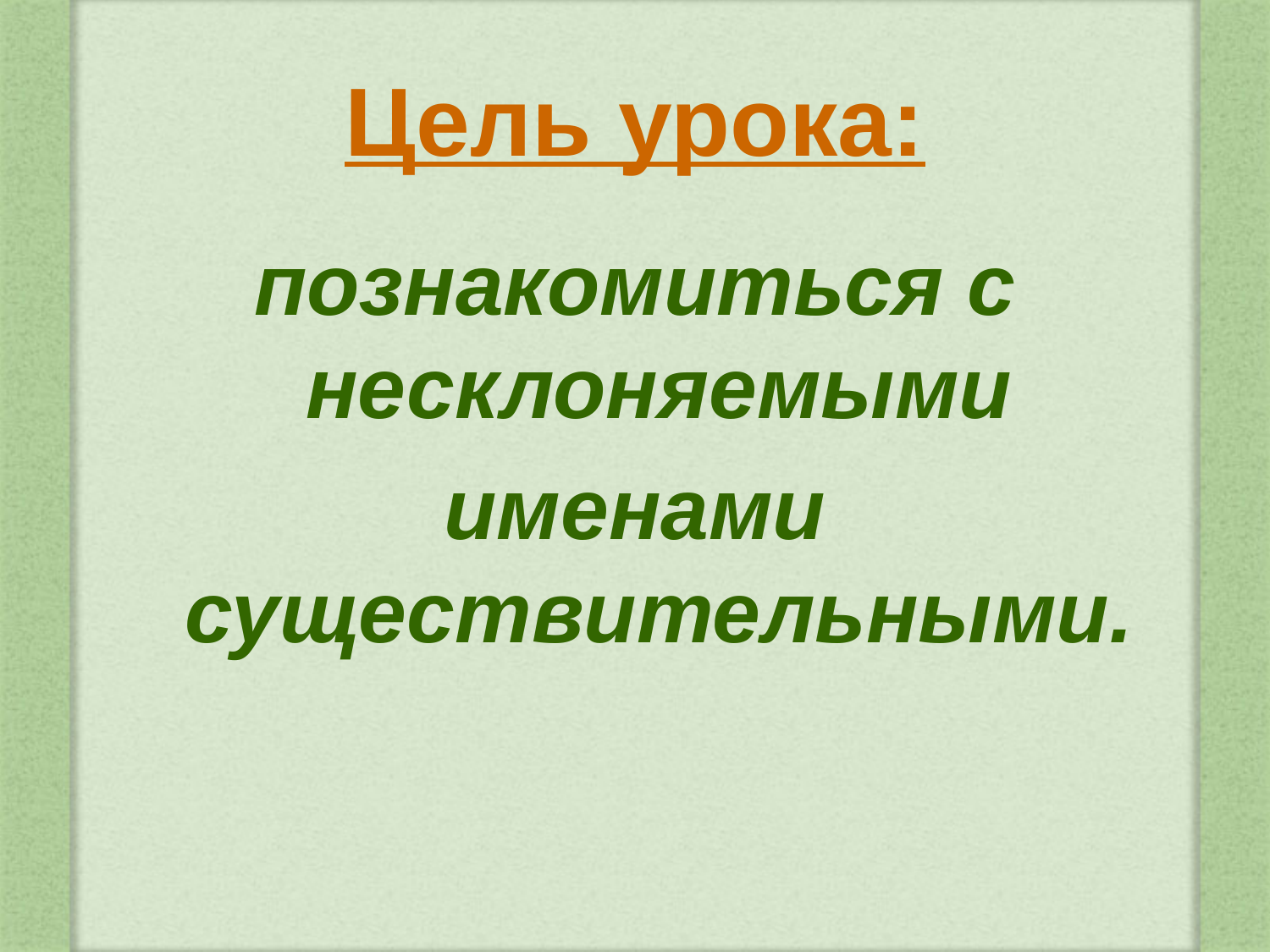

# Цель урока:
познакомиться с несклоняемыми
именами существительными.